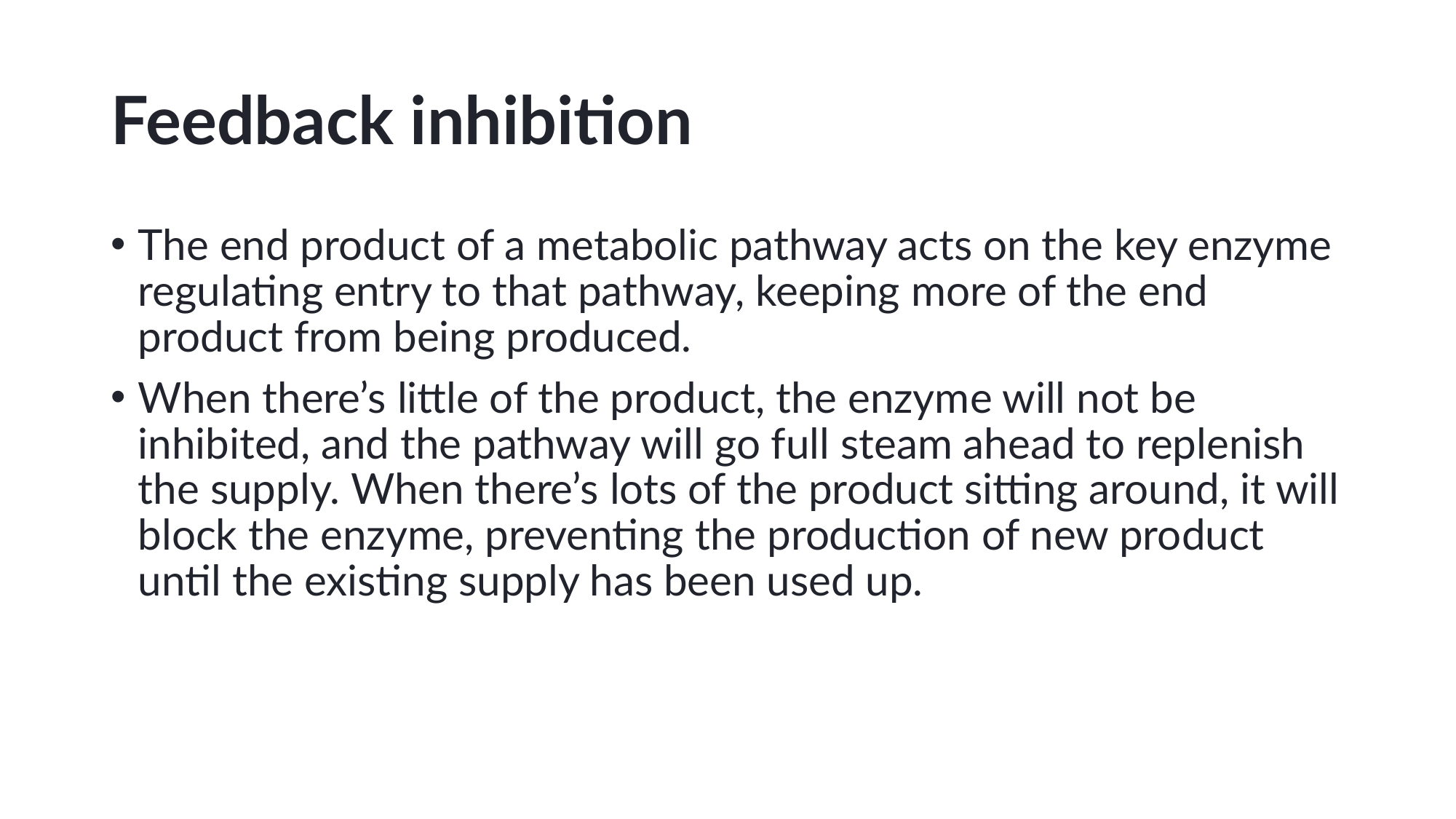

# Feedback inhibition
The end product of a metabolic pathway acts on the key enzyme regulating entry to that pathway, keeping more of the end product from being produced.
When there’s little of the product, the enzyme will not be inhibited, and the pathway will go full steam ahead to replenish the supply. When there’s lots of the product sitting around, it will block the enzyme, preventing the production of new product until the existing supply has been used up.